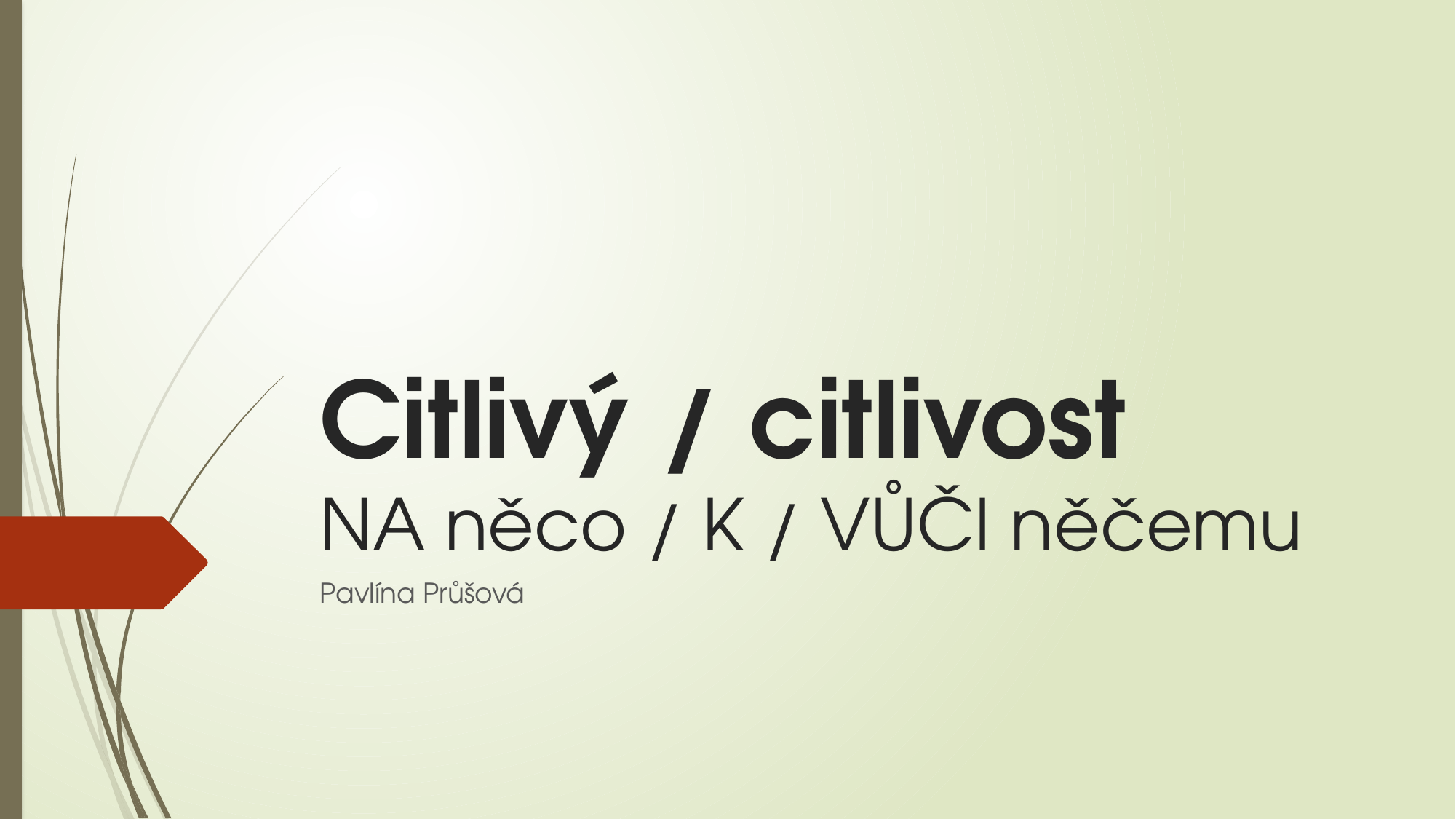

# Citlivý / citlivost NA něco / K / VŮČI něčemu
Pavlína Průšová